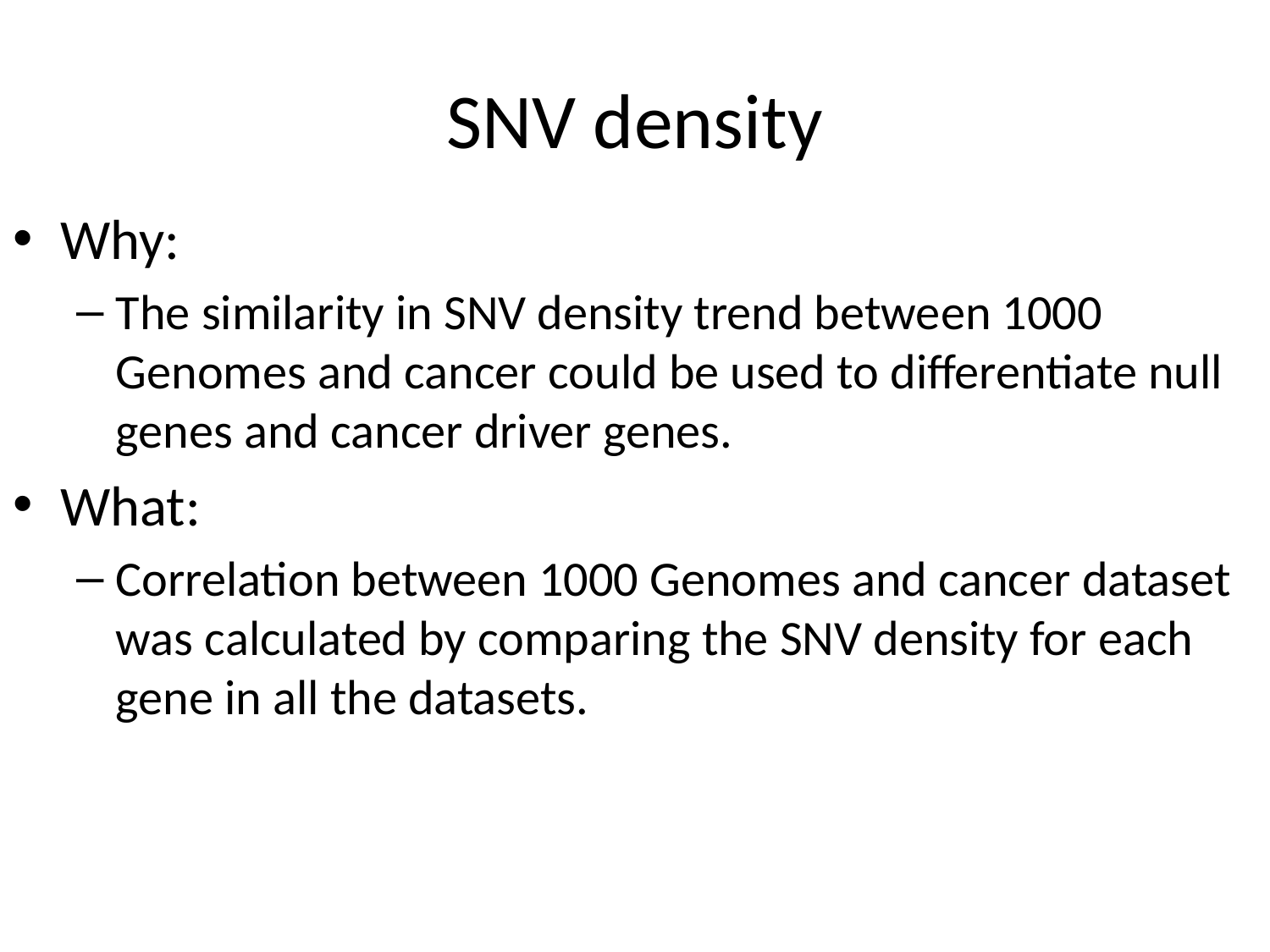

# SNV density
Why:
The similarity in SNV density trend between 1000 Genomes and cancer could be used to differentiate null genes and cancer driver genes.
What:
Correlation between 1000 Genomes and cancer dataset was calculated by comparing the SNV density for each gene in all the datasets.